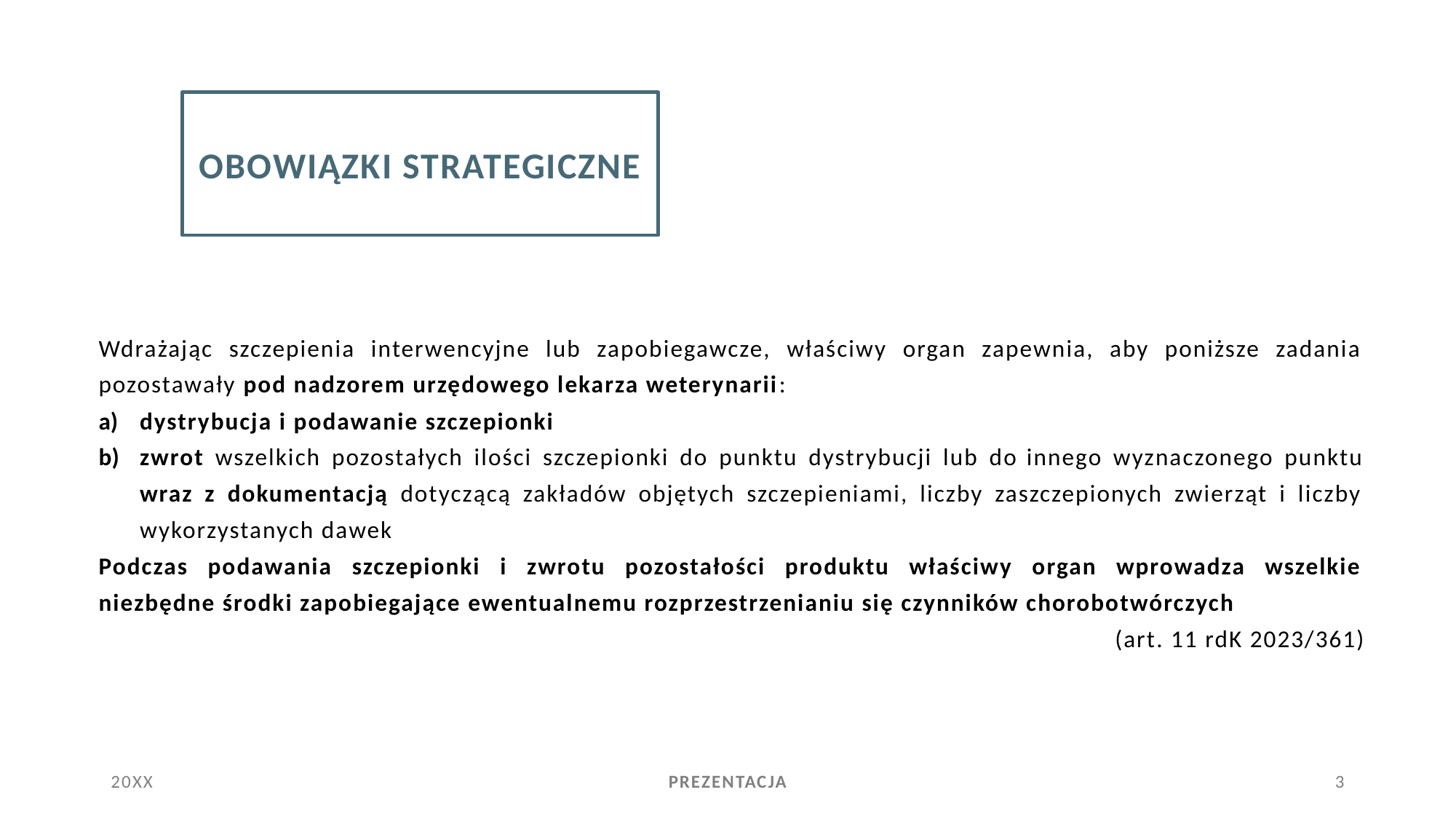

# OBOWIĄZKI STRATEGICZNE
Wdrażając szczepienia interwencyjne lub zapobiegawcze, właściwy organ zapewnia, aby poniższe zadania pozostawały pod nadzorem urzędowego lekarza weterynarii:
dystrybucja i podawanie szczepionki
zwrot wszelkich pozostałych ilości szczepionki do punktu dystrybucji lub do innego wyznaczonego punktu wraz z dokumentacją dotyczącą zakładów objętych szczepieniami, liczby zaszczepionych zwierząt i liczby wykorzystanych dawek
Podczas podawania szczepionki i zwrotu pozostałości produktu właściwy organ wprowadza wszelkie niezbędne środki zapobiegające ewentualnemu rozprzestrzenianiu się czynników chorobotwórczych
(art. 11 rdK 2023/361)

20XX
Prezentacja
3